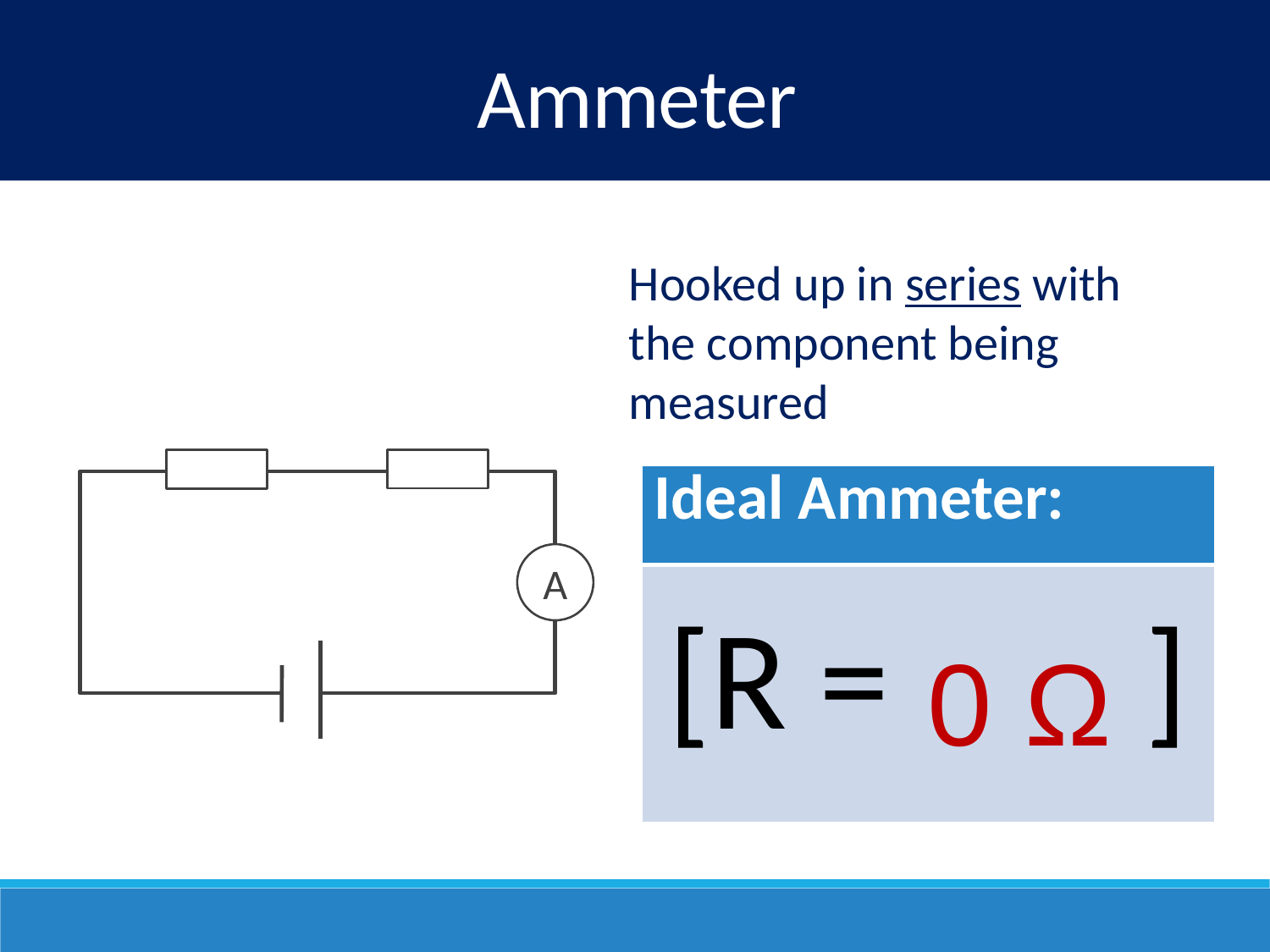

Ammeter
Hooked up in series with the component being measured

| Ideal Ammeter: |
| --- |
| [R = ] |

A
0 Ω